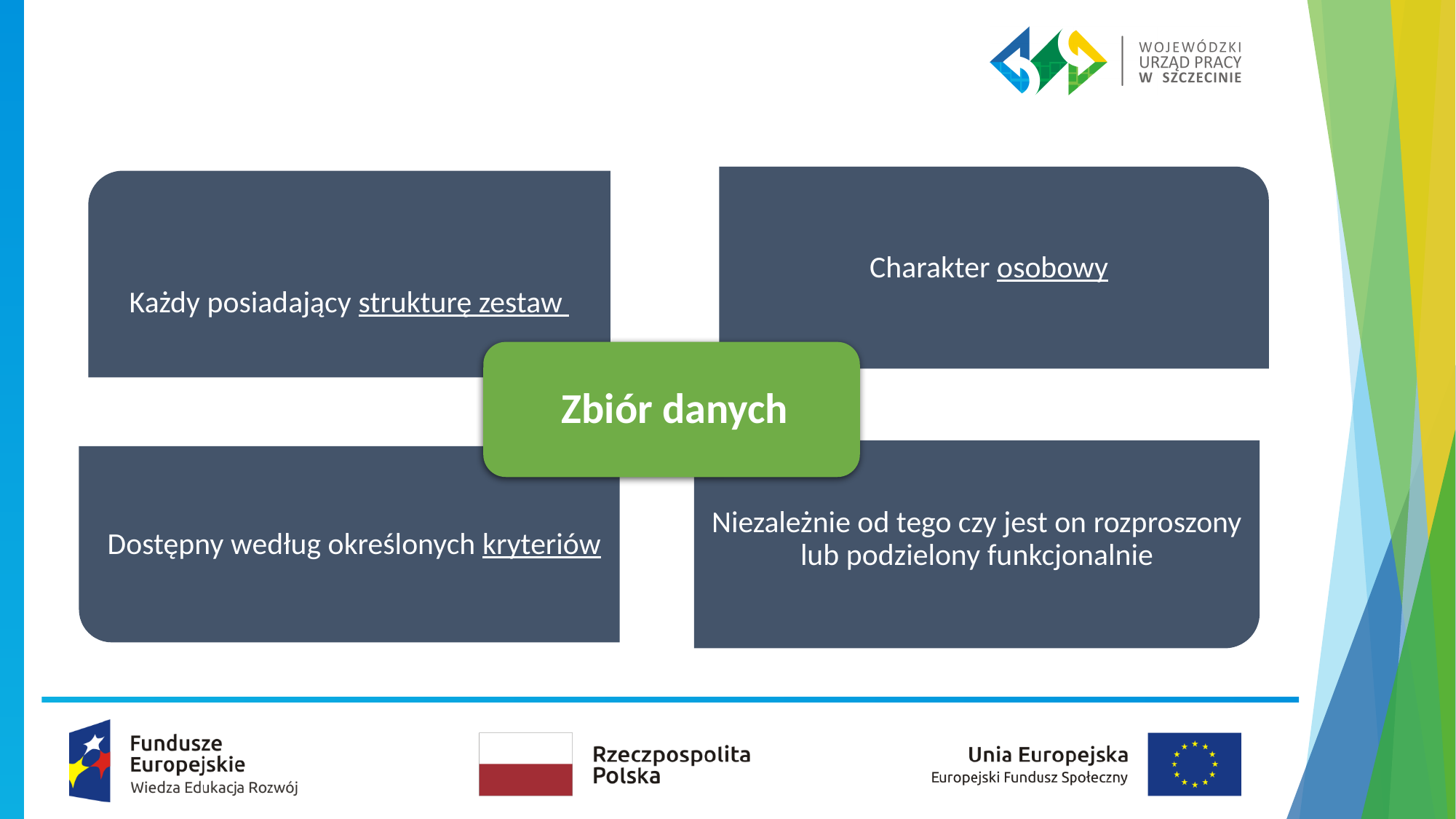

Każdy posiadający strukturę zestaw
Charakter osobowy
Dostępny według określonych kryteriów
Niezależnie od tego czy jest on rozproszony lub podzielony funkcjonalnie
Zbiór danych